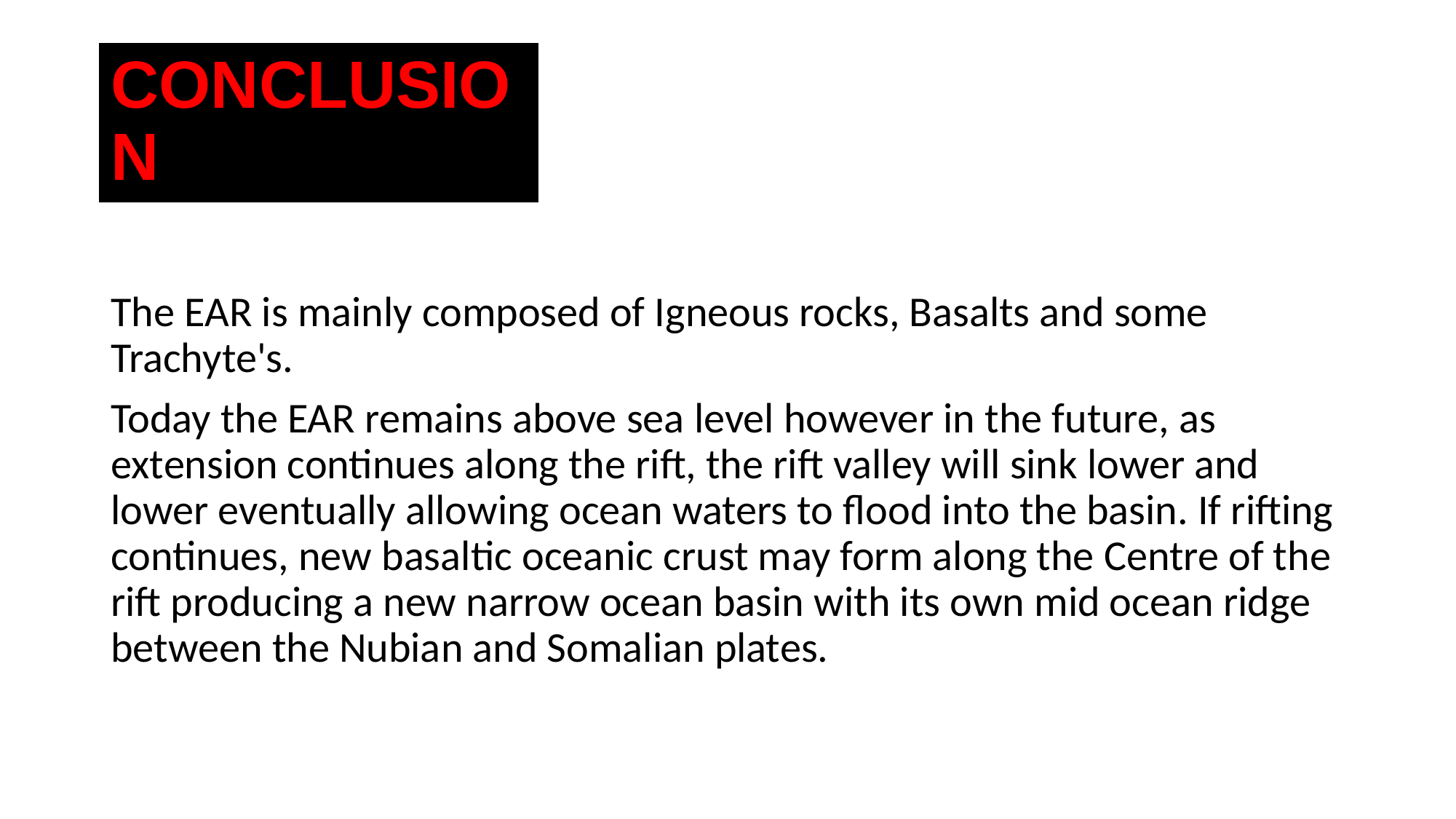

# CONCLUSION

The EAR is mainly composed of Igneous rocks, Basalts and some Trachyte's.
Today the EAR remains above sea level however in the future, as extension continues along the rift, the rift valley will sink lower and lower eventually allowing ocean waters to flood into the basin. If rifting continues, new basaltic oceanic crust may form along the Centre of the rift producing a new narrow ocean basin with its own mid ocean ridge between the Nubian and Somalian plates.